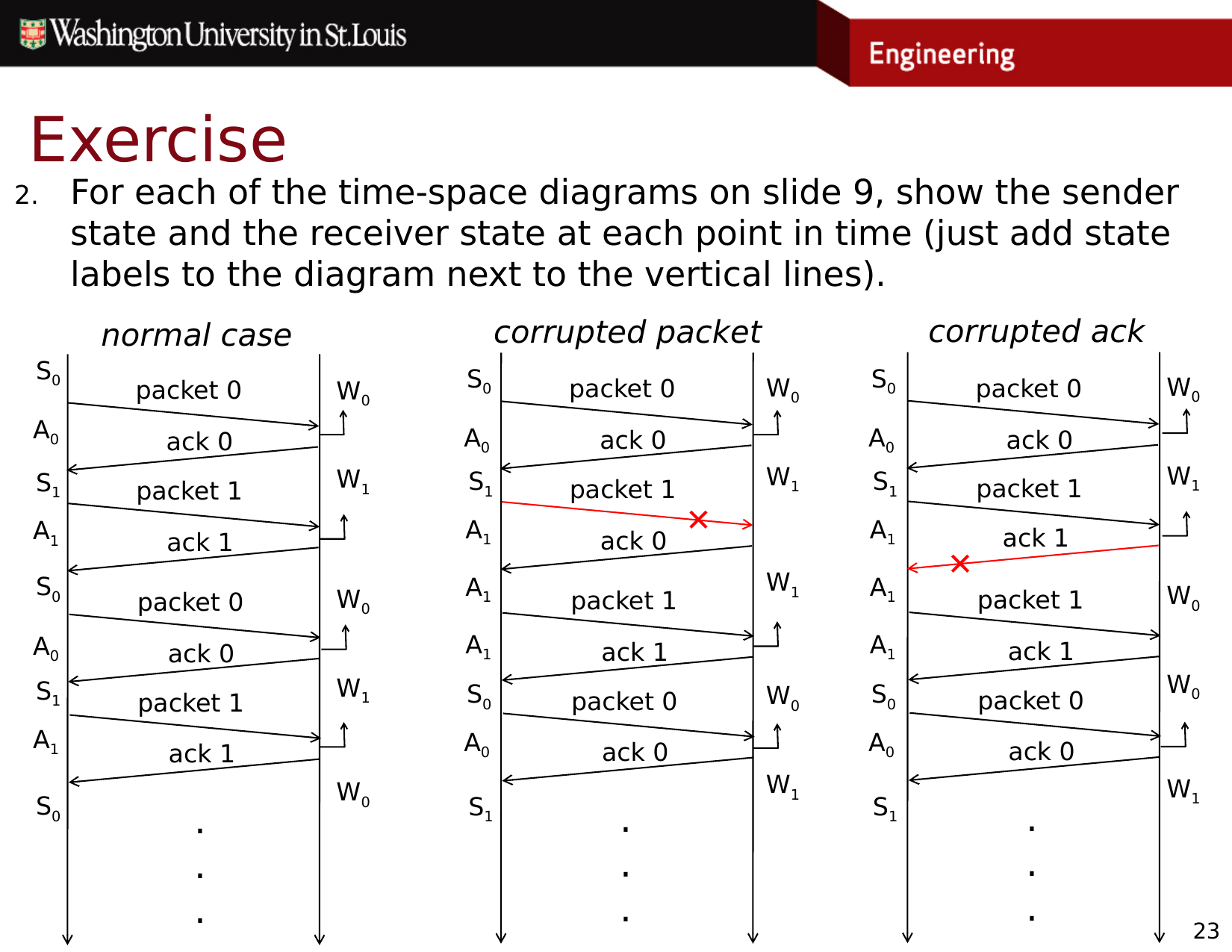

# Exercise
For each of the time-space diagrams on slide 9, show the sender state and the receiver state at each point in time (just add state labels to the diagram next to the vertical lines).
corrupted ack
packet 0

ack 0
packet 1

ack 1
✕
packet 1
ack 1
packet 0

ack 0
.
.
.
corrupted packet
packet 0

ack 0
packet 1
✕
ack 0
packet 1

ack 1
packet 0

ack 0
.
.
.
normal case
packet 0
ack 0
packet 1
ack 1
packet 0
ack 0
packet 1
ack 1
.
.
.

S0
S0
S0
W0
W0
W0
A0
A0
A0
W1
W1
W1
S1
S1
S1
A1
A1
A1
W1
S0
A1
A1
W0
W0
A1
A1
A0
W0
W1
S1
S0
S0
W0
A1
A0
A0
W1
W1
W0
S0
S1
S1
23